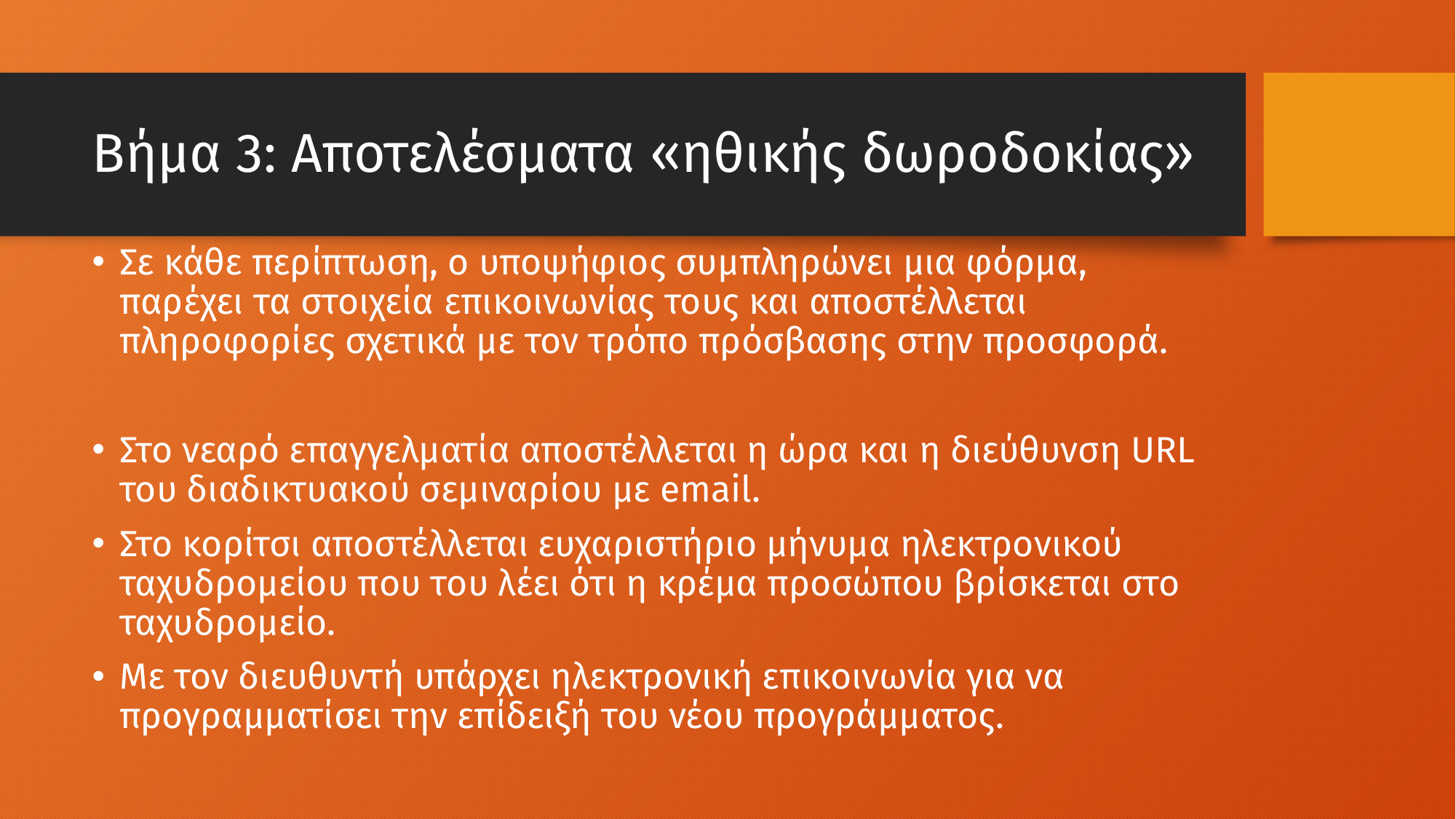

# Βήμα 3: Αποτελέσματα «ηθικής δωροδοκίας»
Σε κάθε περίπτωση, ο υποψήφιος συμπληρώνει μια φόρμα, παρέχει τα στοιχεία επικοινωνίας τους και αποστέλλεται πληροφορίες σχετικά με τον τρόπο πρόσβασης στην προσφορά.

Στο νεαρό επαγγελματία αποστέλλεται η ώρα και η διεύθυνση URL του διαδικτυακού σεμιναρίου με email.
Στο κορίτσι αποστέλλεται ευχαριστήριο μήνυμα ηλεκτρονικού ταχυδρομείου που του λέει ότι η κρέμα προσώπου βρίσκεται στο ταχυδρομείο.
Με τον διευθυντή υπάρχει ηλεκτρονική επικοινωνία για να προγραμματίσει την επίδειξή του νέου προγράμματος.